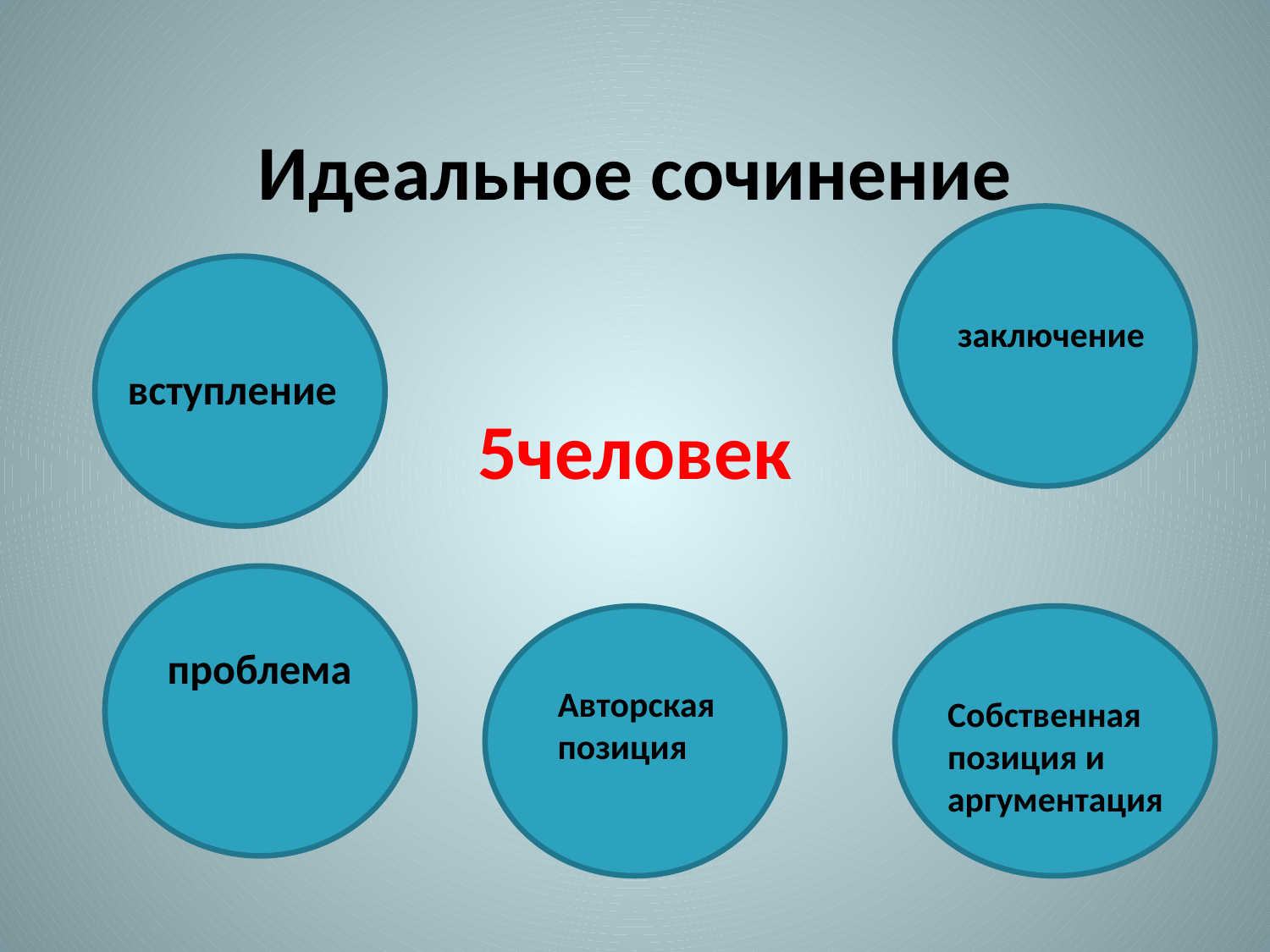

# Идеальное сочинение 5человек

заключение
вступление

проблема
Авторская позиция
Собственная позиция и аргументация